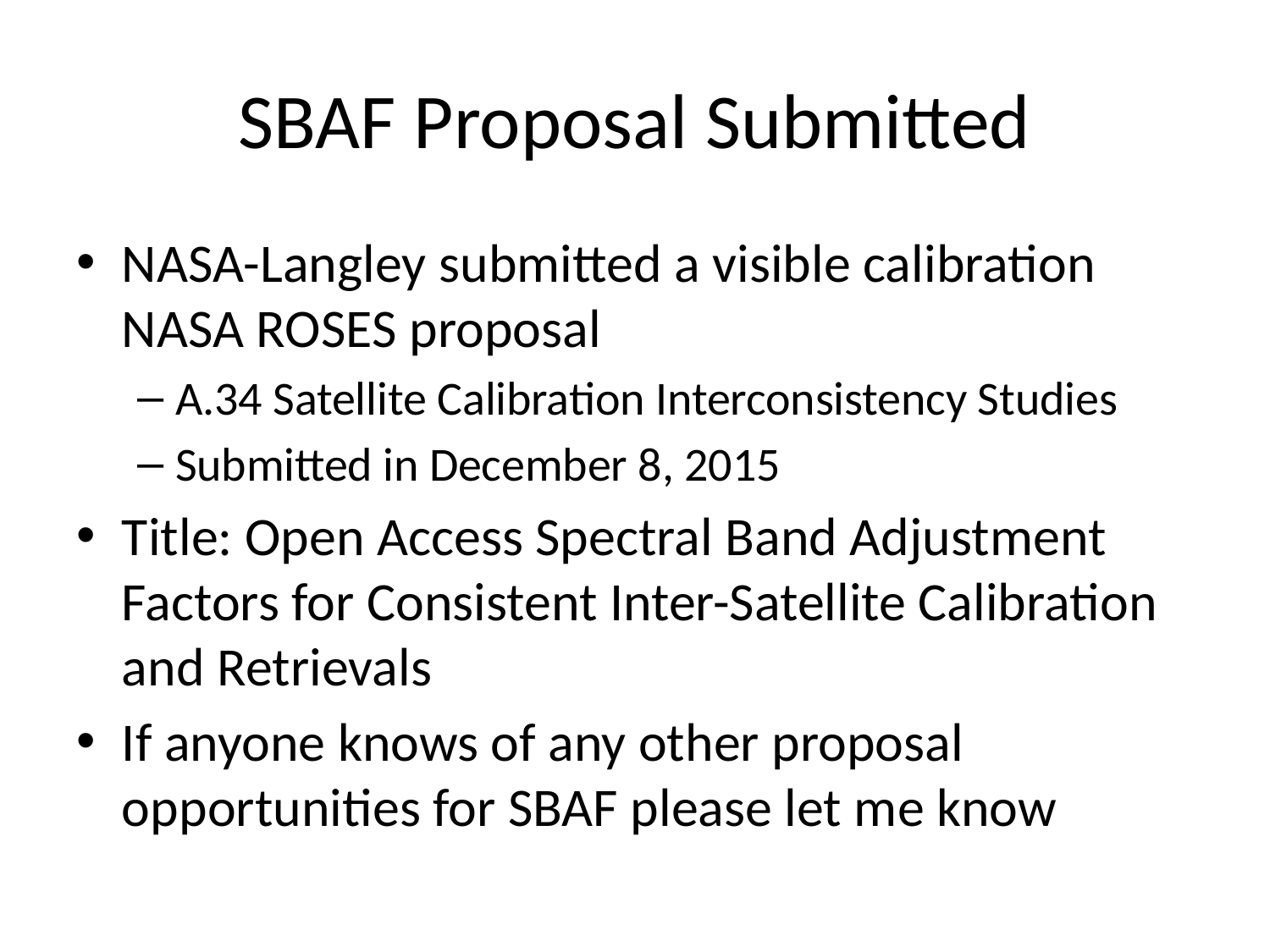

# SBAF Proposal Submitted
NASA-Langley submitted a visible calibration NASA ROSES proposal
A.34 Satellite Calibration Interconsistency Studies
Submitted in December 8, 2015
Title: Open Access Spectral Band Adjustment Factors for Consistent Inter-Satellite Calibration and Retrievals
If anyone knows of any other proposal opportunities for SBAF please let me know